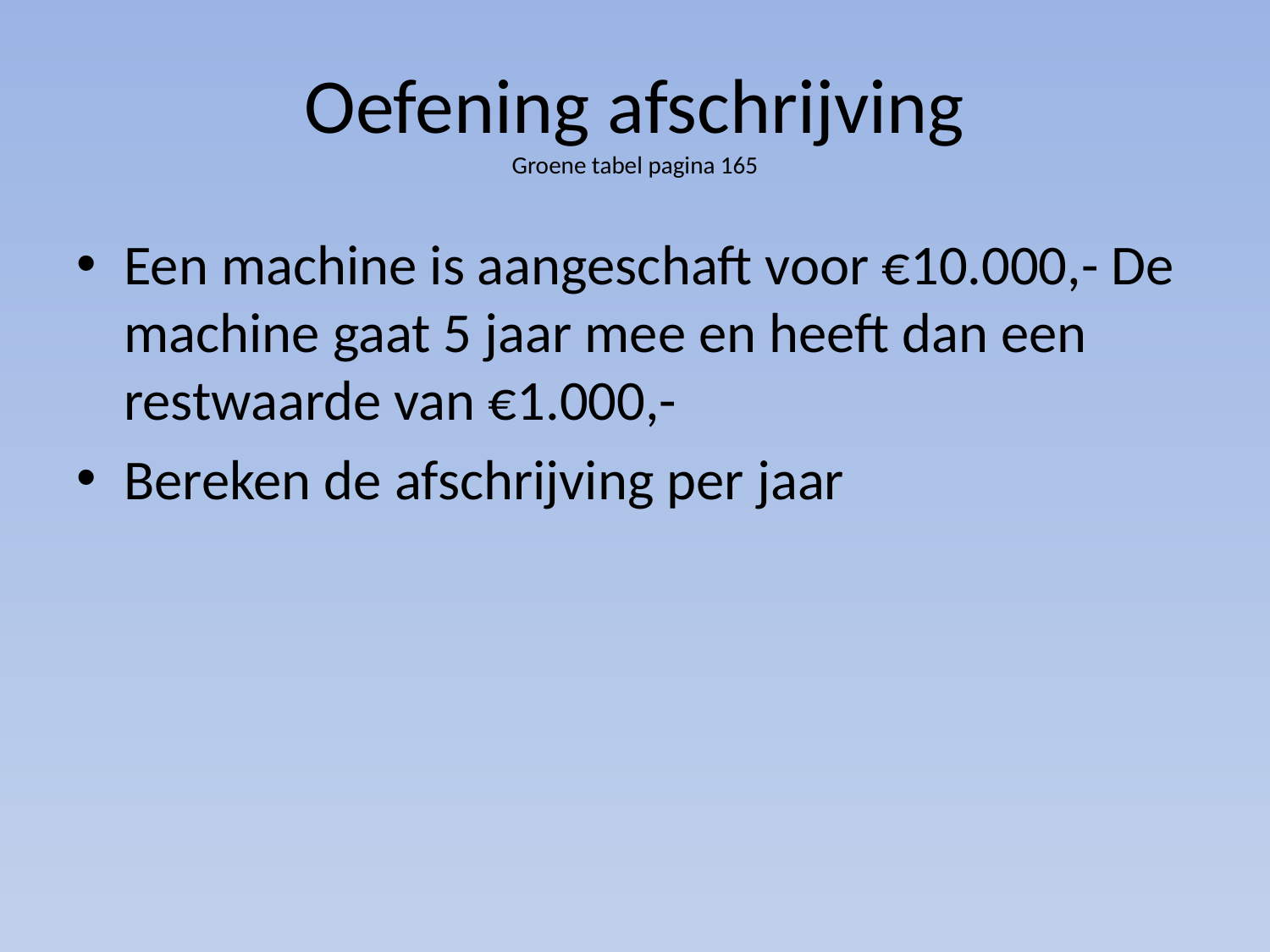

# Oefening afschrijving Groene tabel pagina 165
Een machine is aangeschaft voor €10.000,- De machine gaat 5 jaar mee en heeft dan een restwaarde van €1.000,-
Bereken de afschrijving per jaar